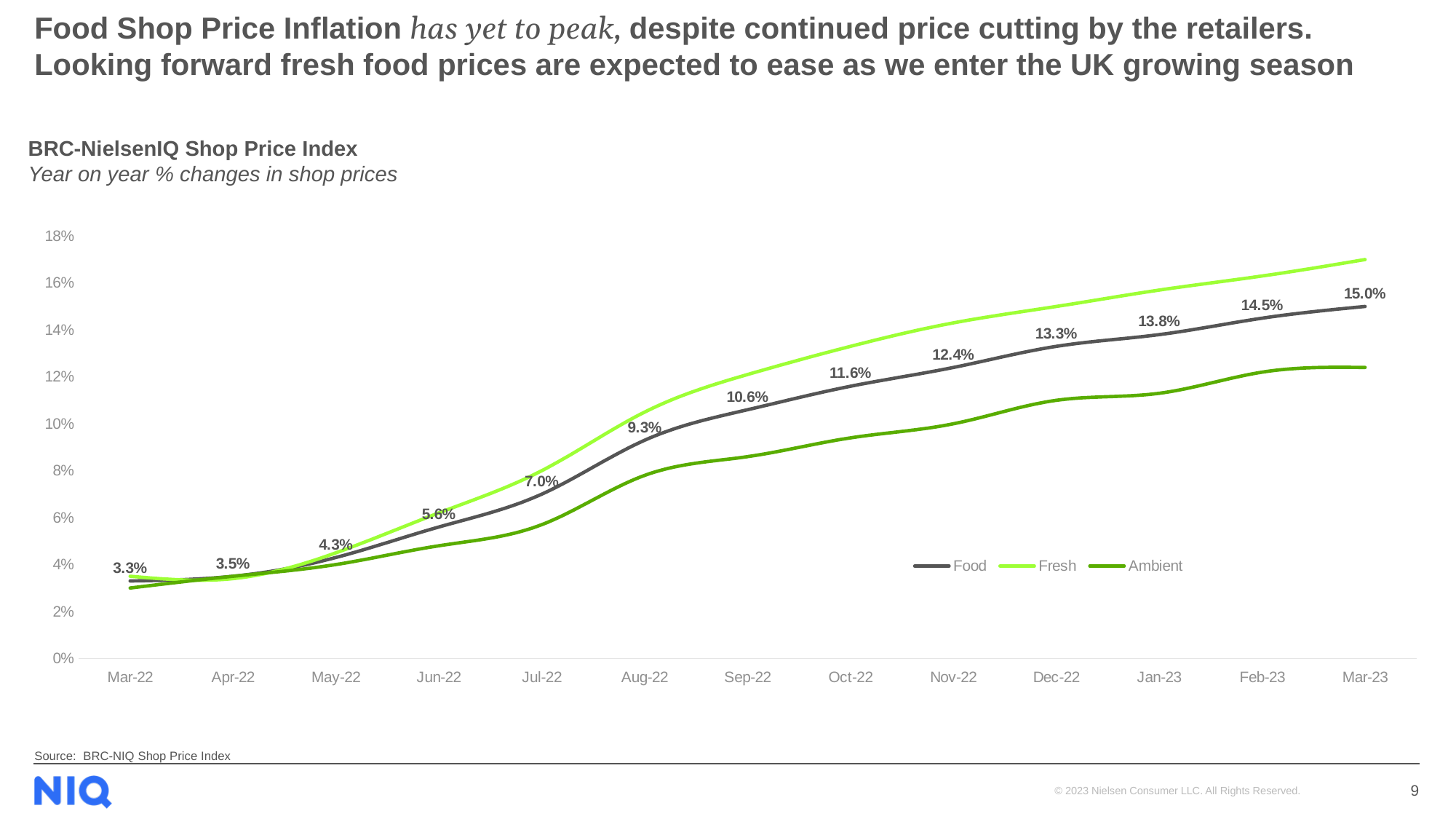

# Food Shop Price Inflation has yet to peak, despite continued price cutting by the retailers.  Looking forward fresh food prices are expected to ease as we enter the UK growing season
BRC-NielsenIQ Shop Price Index
Year on year % changes in shop prices

[unsupported chart]

Source:  BRC-NIQ Shop Price Index
9